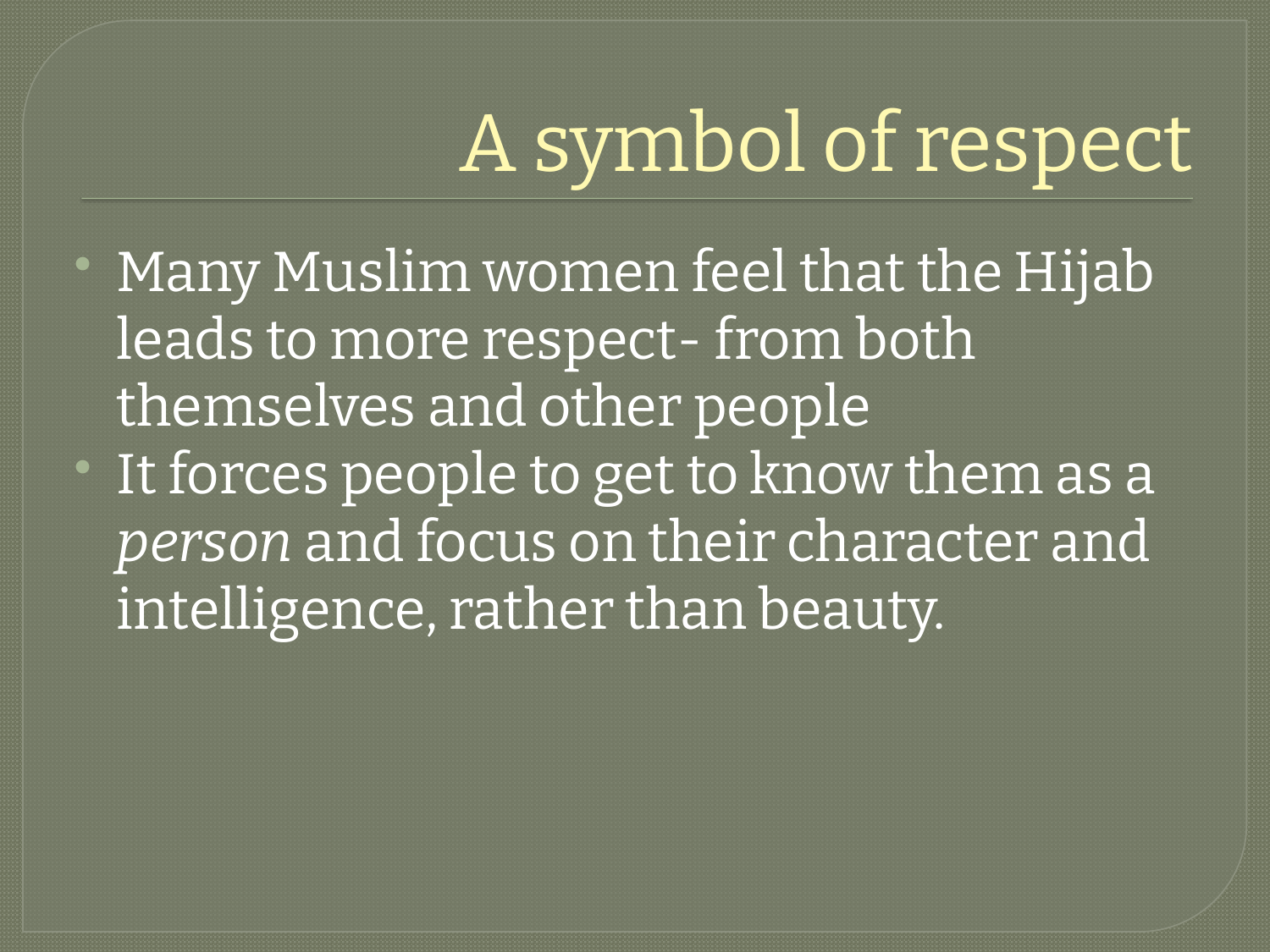

# A symbol of respect
Many Muslim women feel that the Hijab leads to more respect- from both themselves and other people
It forces people to get to know them as a person and focus on their character and intelligence, rather than beauty.